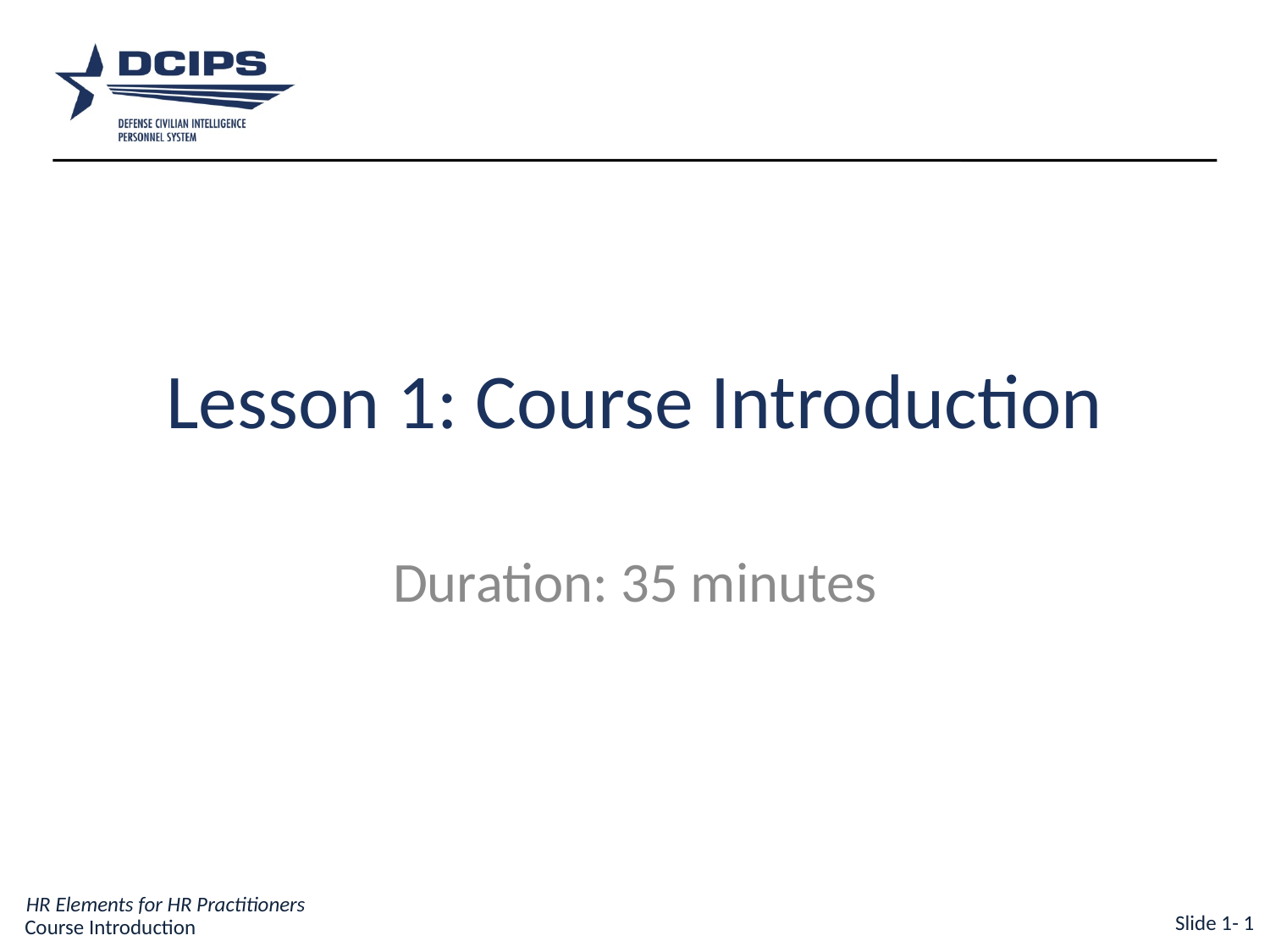

# Lesson 1: Course Introduction
Duration: 35 minutes
Slide 1- 1
Course Introduction